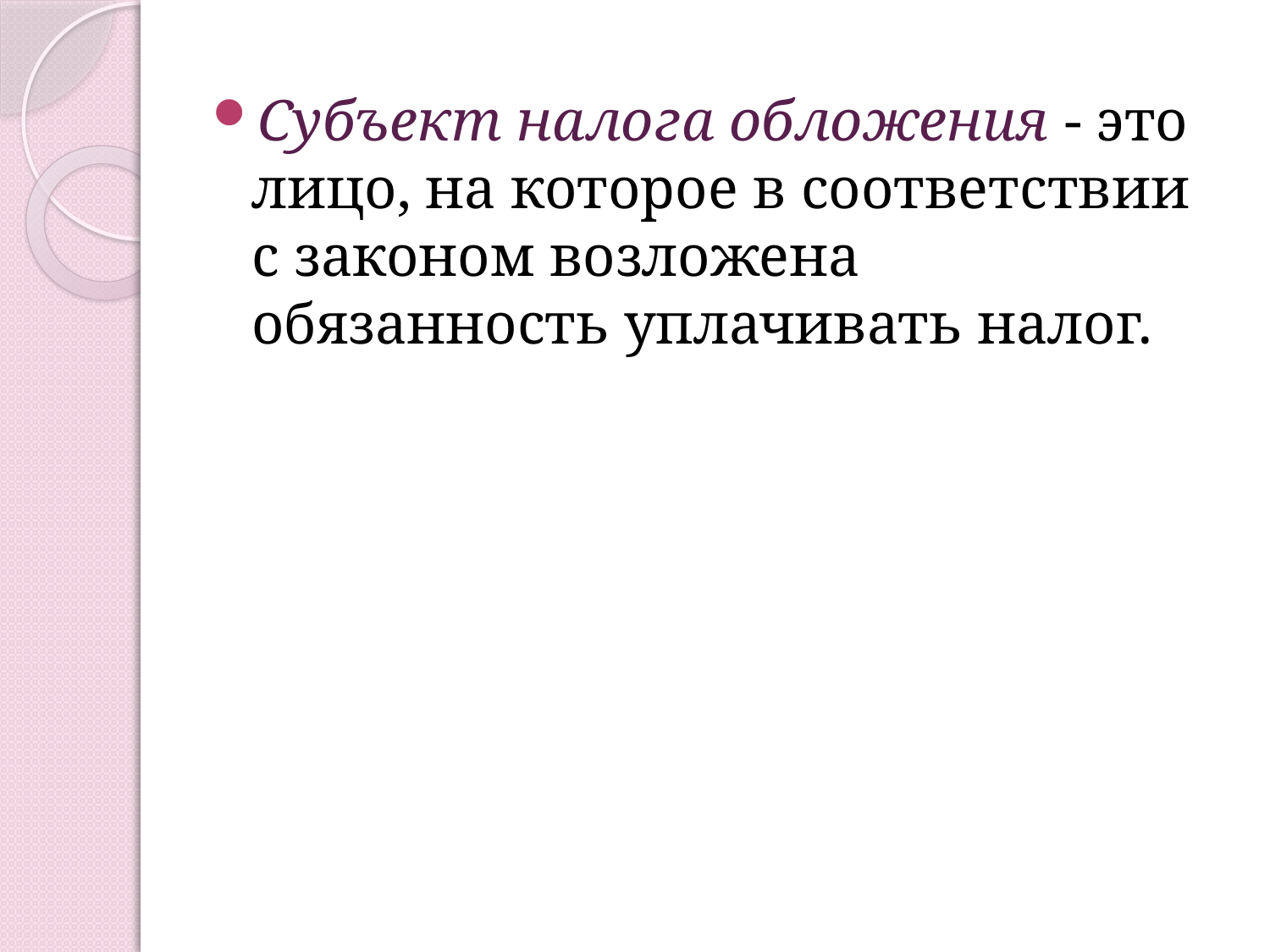

Субъект налога обложения - это лицо, на которое в соответствии с законом возложена обязанность уплачивать налог.